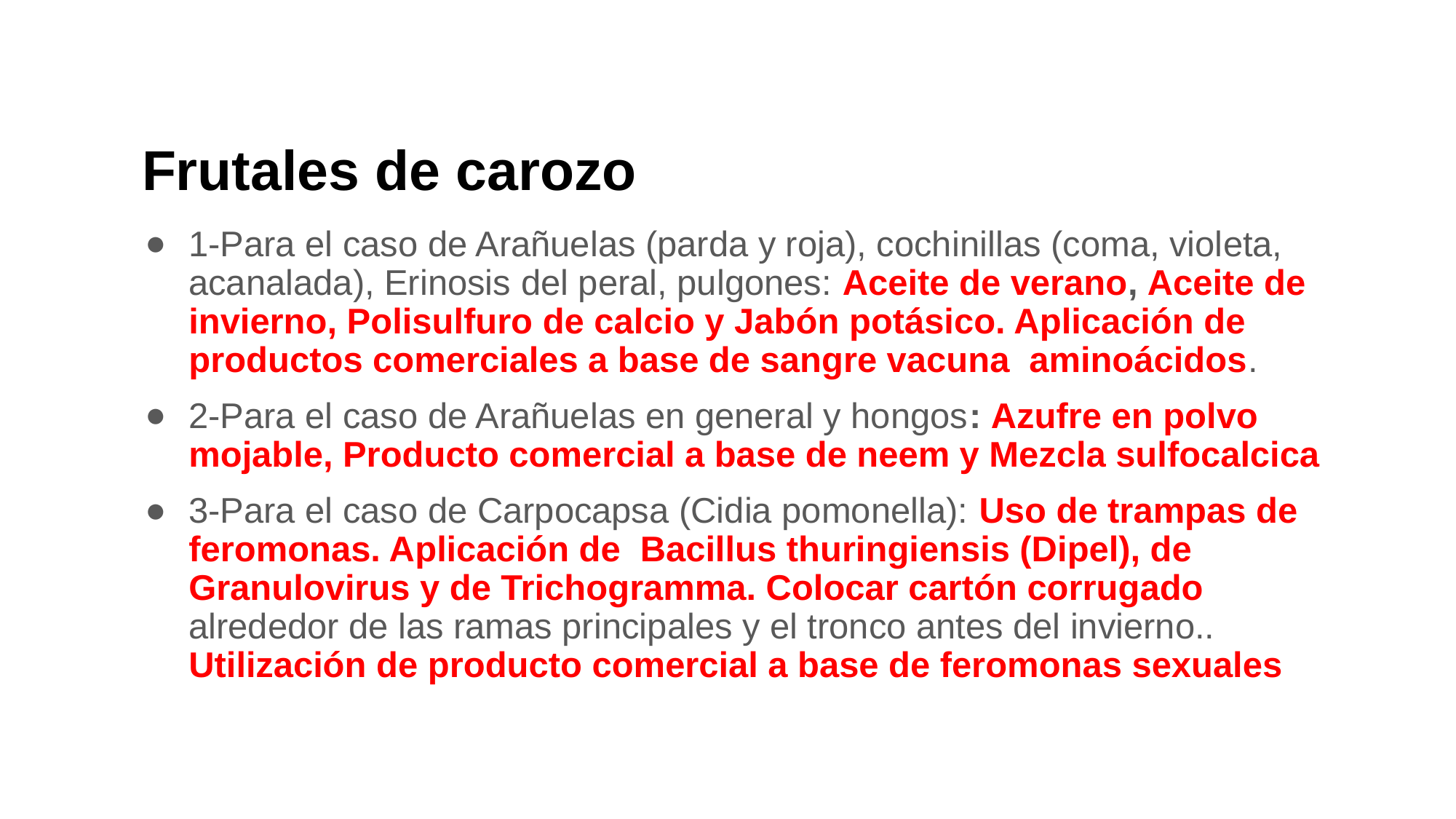

# Frutales de carozo
1-Para el caso de Arañuelas (parda y roja), cochinillas (coma, violeta, acanalada), Erinosis del peral, pulgones: Aceite de verano, Aceite de invierno, Polisulfuro de calcio y Jabón potásico. Aplicación de productos comerciales a base de sangre vacuna  aminoácidos.
2-Para el caso de Arañuelas en general y hongos: Azufre en polvo mojable, Producto comercial a base de neem y Mezcla sulfocalcica
3-Para el caso de Carpocapsa (Cidia pomonella): Uso de trampas de feromonas. Aplicación de  Bacillus thuringiensis (Dipel), de Granulovirus y de Trichogramma. Colocar cartón corrugado alrededor de las ramas principales y el tronco antes del invierno.. Utilización de producto comercial a base de feromonas sexuales